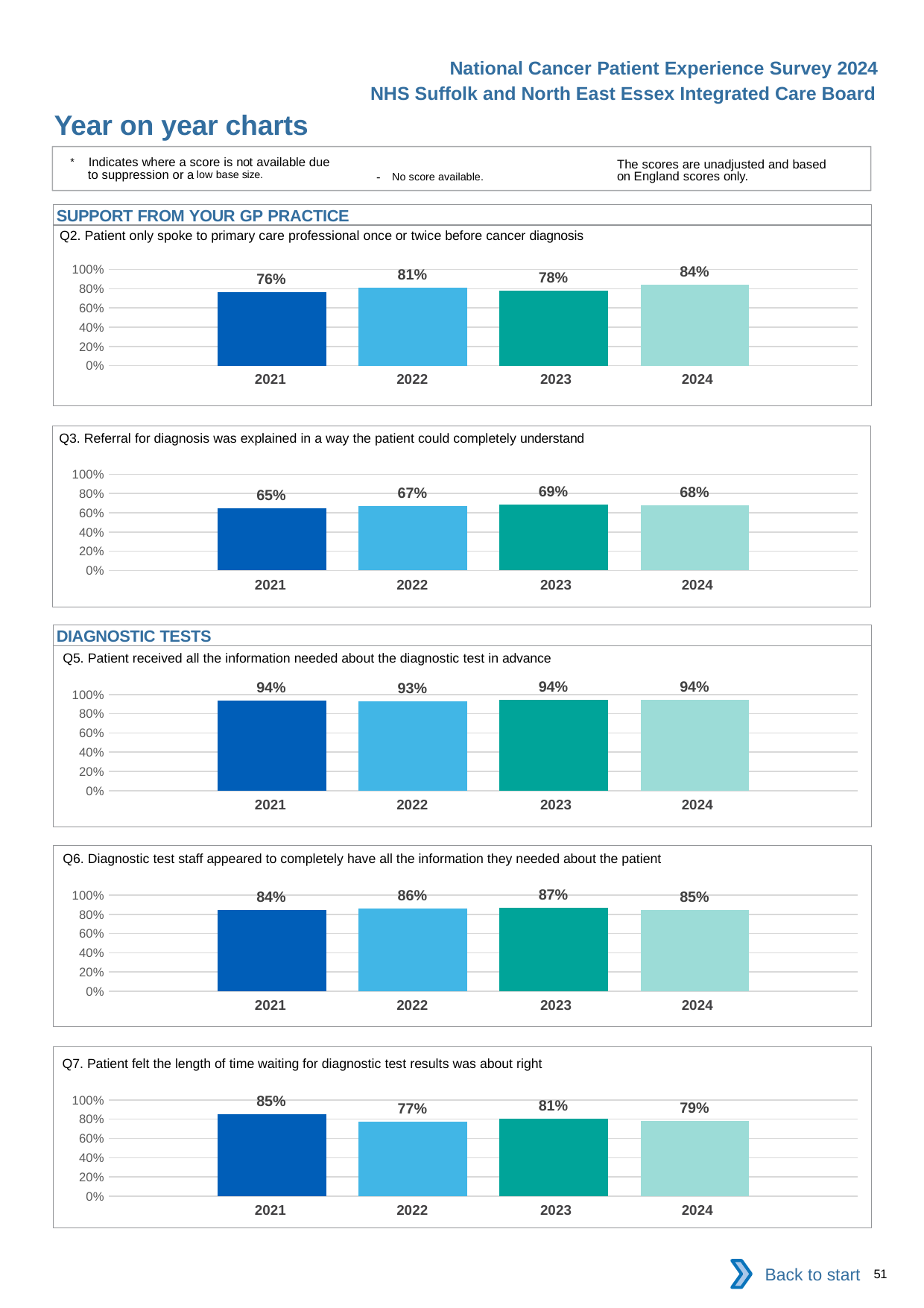

National Cancer Patient Experience Survey 2024
NHS Suffolk and North East Essex Integrated Care Board
Year on year charts

*  Indicates where a score is not available due to suppression or a low base size.
The scores are unadjusted and based on England scores only.
- No score available.
SUPPORT FROM YOUR GP PRACTICE
Q2. Patient only spoke to primary care professional once or twice before cancer diagnosis

### Chart

| Category | 2021 | 2022 | 2023 | 2024 |
|---|---|---|---|---|
| Category 1 | 0.7631579 | 0.8095238 | 0.7815315 | 0.8416667 |
| 2021 | 2022 | 2023 | 2024 |
| --- | --- | --- | --- |
Q3. Referral for diagnosis was explained in a way the patient could completely understand

### Chart

| Category | 2021 | 2022 | 2023 | 2024 |
|---|---|---|---|---|
| Category 1 | 0.6477064 | 0.6671598 | 0.6890344 | 0.6803797 |
| 2021 | 2022 | 2023 | 2024 |
| --- | --- | --- | --- |
DIAGNOSTIC TESTS
Q5. Patient received all the information needed about the diagnostic test in advance

### Chart

| Category | 2021 | 2022 | 2023 | 2024 |
|---|---|---|---|---|
| Category 1 | 0.9380665 | 0.9300459 | 0.9427828 | 0.9434416 |
| 2021 | 2022 | 2023 | 2024 |
| --- | --- | --- | --- |
Q6. Diagnostic test staff appeared to completely have all the information they needed about the patient

### Chart

| Category | 2021 | 2022 | 2023 | 2024 |
|---|---|---|---|---|
| Category 1 | 0.8439716 | 0.8588889 | 0.8718905 | 0.8478261 |
| 2021 | 2022 | 2023 | 2024 |
| --- | --- | --- | --- |
Q7. Patient felt the length of time waiting for diagnostic test results was about right

### Chart

| Category | 2021 | 2022 | 2023 | 2024 |
|---|---|---|---|---|
| Category 1 | 0.854314 | 0.7735849 | 0.8059701 | 0.7857143 |
| 2021 | 2022 | 2023 | 2024 |
| --- | --- | --- | --- |
Back to start

51